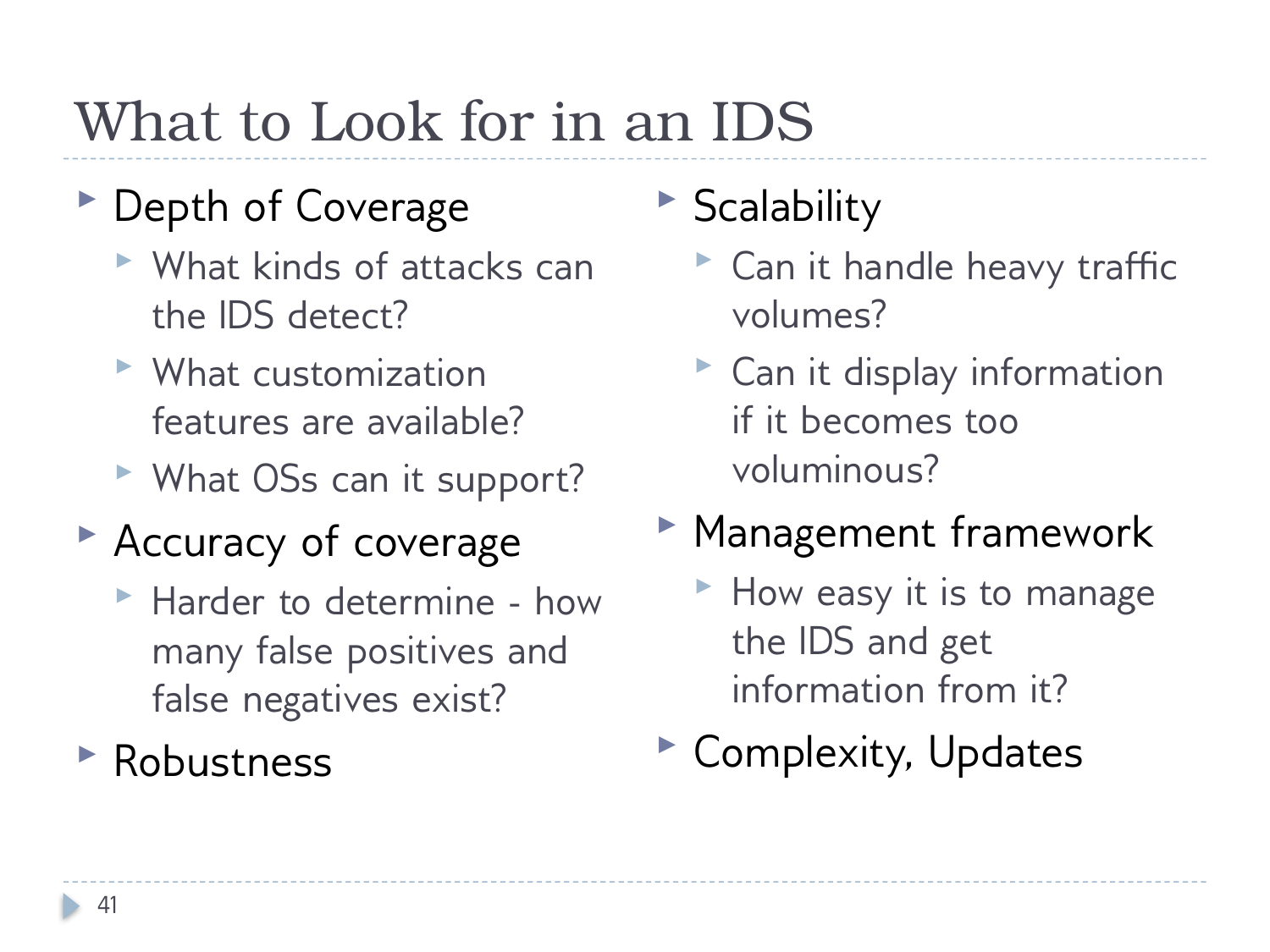

# What to Look for in an IDS
Scalability
Can it handle heavy traffic volumes?
Can it display information if it becomes too voluminous?
Management framework
How easy it is to manage the IDS and get information from it?
Complexity, Updates

Depth of Coverage
What kinds of attacks can the IDS detect?
What customization features are available?
What OSs can it support?
Accuracy of coverage
Harder to determine - how many false positives and false negatives exist?
Robustness

41